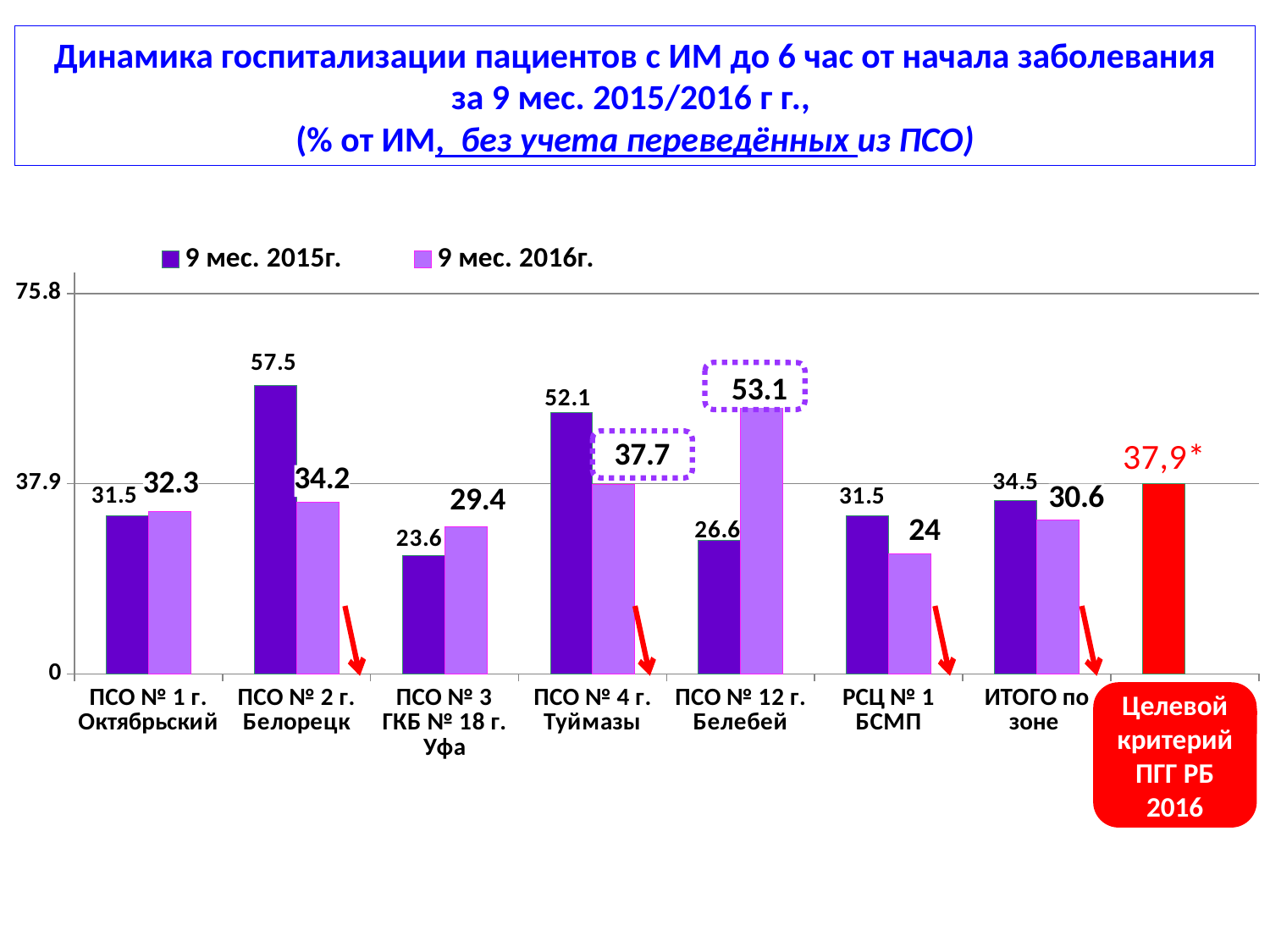

Динамика госпитализации пациентов с ИМ до 6 час от начала заболевания
за 9 мес. 2015/2016 г г.,
(% от ИМ,  без учета переведённых из ПСО)

### Chart

| Category | 9 мес. 2015г. | 9 мес. 2016г. |
|---|---|---|
| ПСО № 1 г. Октябрьский | 31.5 | 32.30000000000001 |
| ПСО № 2 г. Белорецк | 57.5 | 34.2 |
| ПСО № 3 ГКБ № 18 г. Уфа | 23.6 | 29.4 |
| ПСО № 4 г. Туймазы | 52.1 | 37.7 |
| ПСО № 12 г. Белебей | 26.6 | 53.1 |
| РСЦ № 1 БСМП | 31.5 | 24.0 |
| ИТОГО по зоне  | 34.5 | 30.6 |
| целевой критерий ПГГ РБ-2016 | 37.9 | None |

Целевой критерий ПГГ РБ 2016